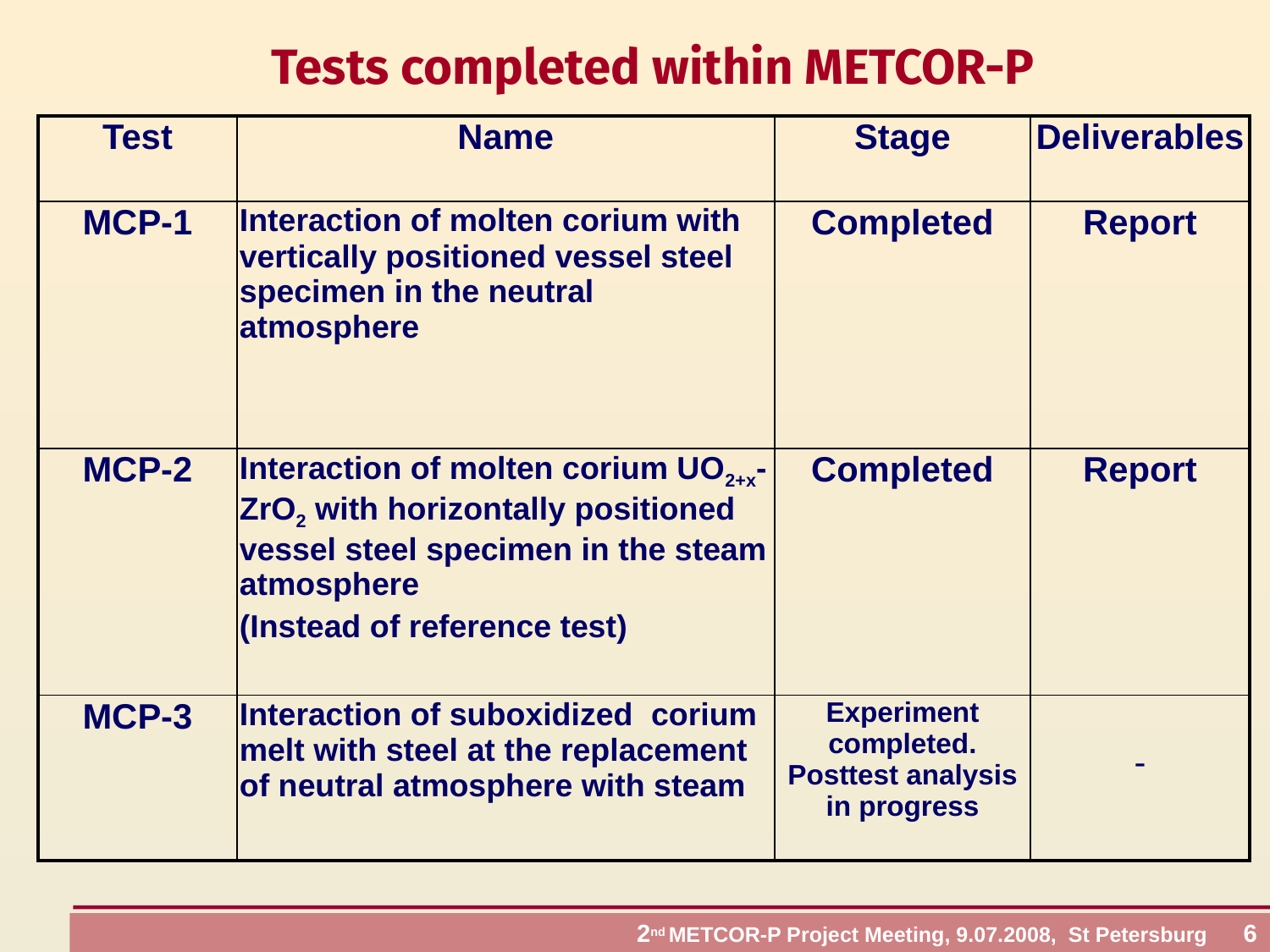

# Tests completed within METCOR-P
| Test | Name | Stage | Deliverables |
| --- | --- | --- | --- |
| МСР-1 | Interaction of molten corium with vertically positioned vessel steel specimen in the neutral atmosphere | Completed | Report |
| МСР-2 | Interaction of molten corium UO2+x-ZrO2 with horizontally positioned vessel steel specimen in the steam atmosphere (Instead of reference test) | Completed | Report |
| МСР-3 | Interaction of suboxidized corium melt with steel at the replacement of neutral atmosphere with steam | Experiment completed. Posttest analysis in progress | - |
                                                 2nd METCOR-P Project Meeting, 9.07.2008,  St Petersburg     6